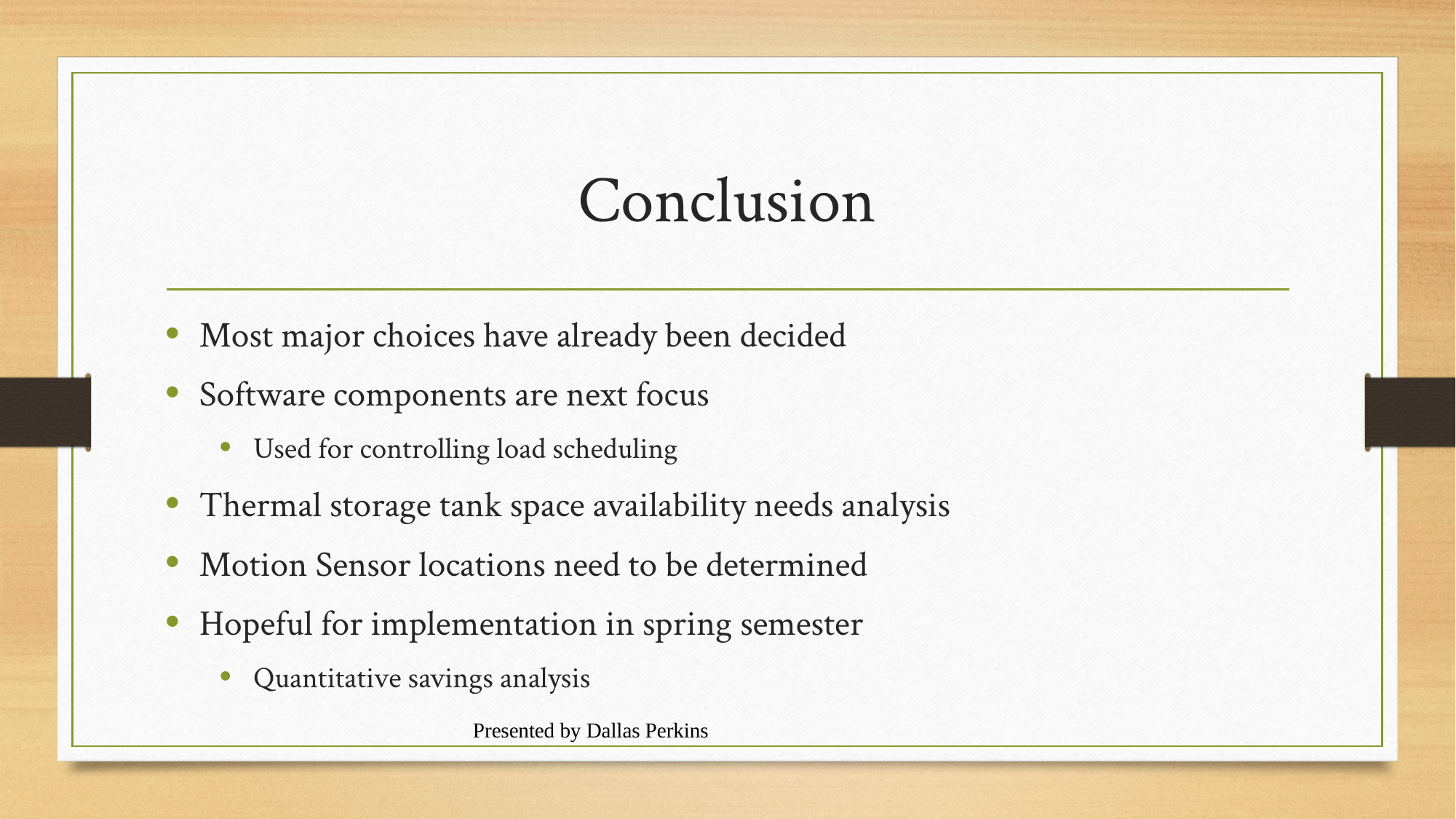

# Conclusion
Most major choices have already been decided
Software components are next focus
Used for controlling load scheduling
Thermal storage tank space availability needs analysis
Motion Sensor locations need to be determined
Hopeful for implementation in spring semester
Quantitative savings analysis
Presented by Dallas Perkins